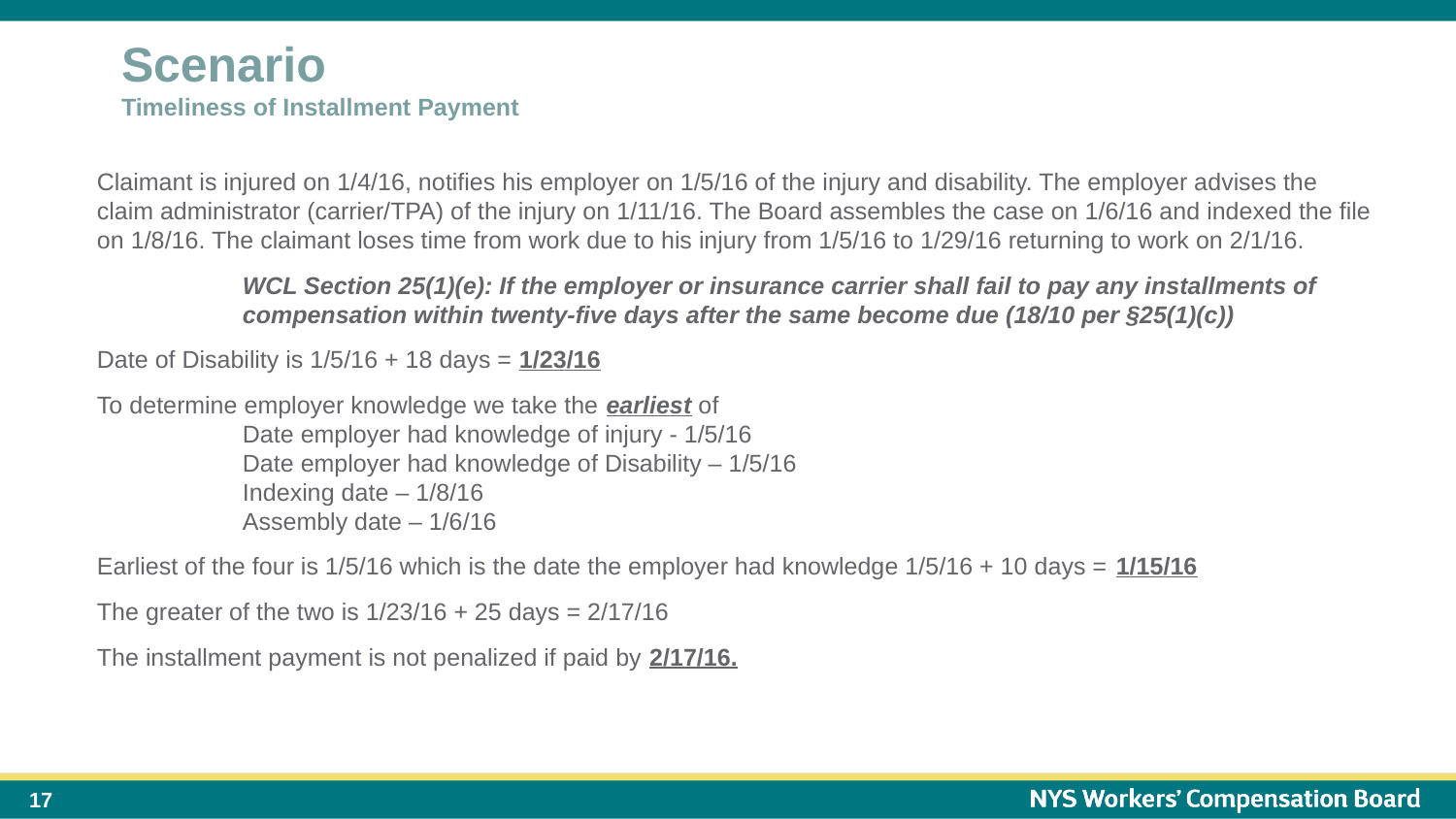

Scenario
Timeliness of Installment Payment

Claimant is injured on 1/4/16, notifies his employer on 1/5/16 of the injury and disability. The employer advises the claim administrator (carrier/TPA) of the injury on 1/11/16. The Board assembles the case on 1/6/16 and indexed the file on 1/8/16. The claimant loses time from work due to his injury from 1/5/16 to 1/29/16 returning to work on 2/1/16.
	WCL Section 25(1)(e): If the employer or insurance carrier shall fail to pay any installments of 	compensation within twenty-five days after the same become due (18/10 per §25(1)(c))
Date of Disability is 1/5/16 + 18 days = 1/23/16
To determine employer knowledge we take the earliest of
	Date employer had knowledge of injury - 1/5/16
	Date employer had knowledge of Disability – 1/5/16
	Indexing date – 1/8/16
	Assembly date – 1/6/16
Earliest of the four is 1/5/16 which is the date the employer had knowledge 1/5/16 + 10 days = 1/15/16
The greater of the two is 1/23/16 + 25 days = 2/17/16
The installment payment is not penalized if paid by 2/17/16.